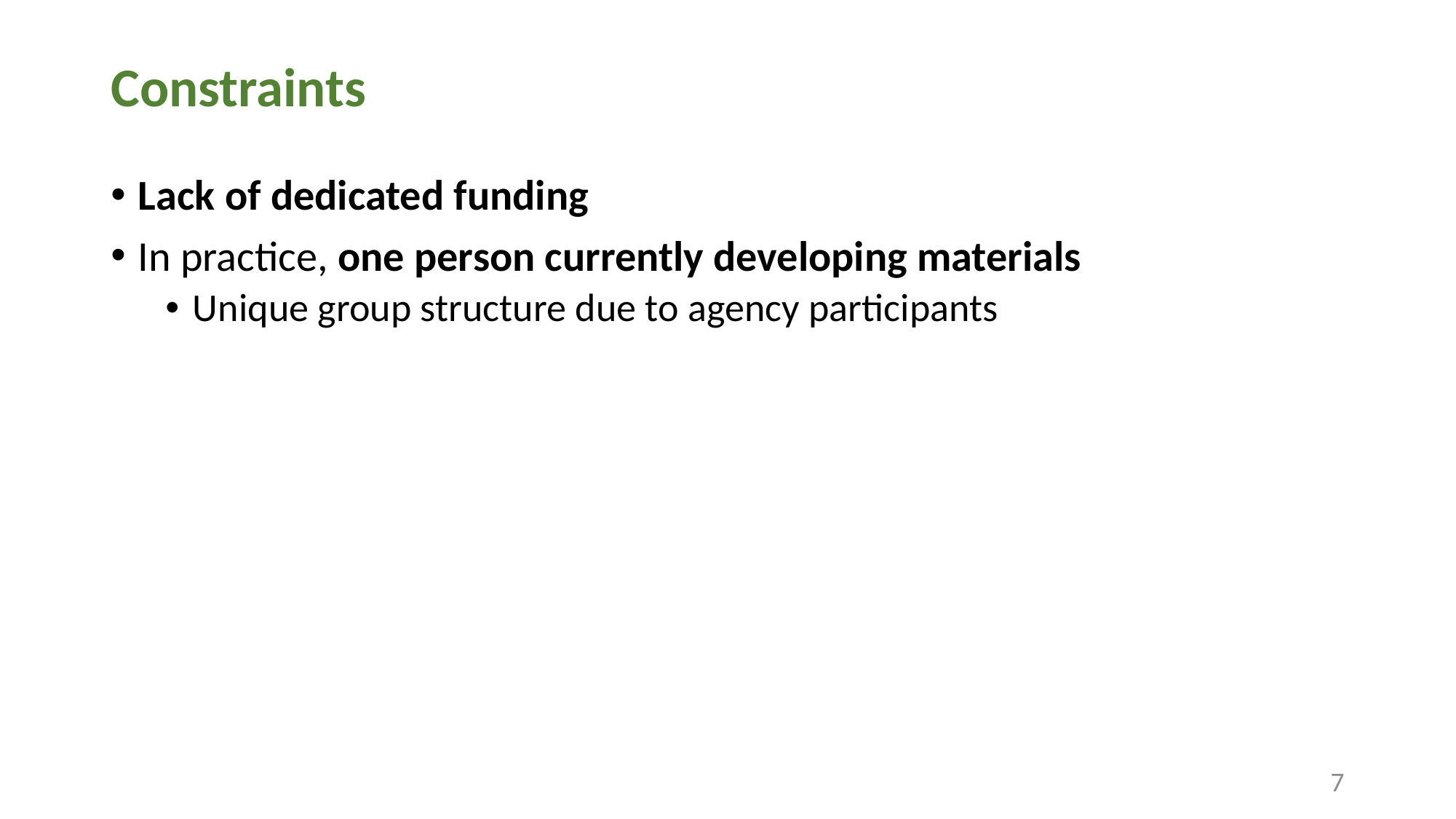

# Constraints

Lack of dedicated funding
In practice, one person currently developing materials
Unique group structure due to agency participants

7